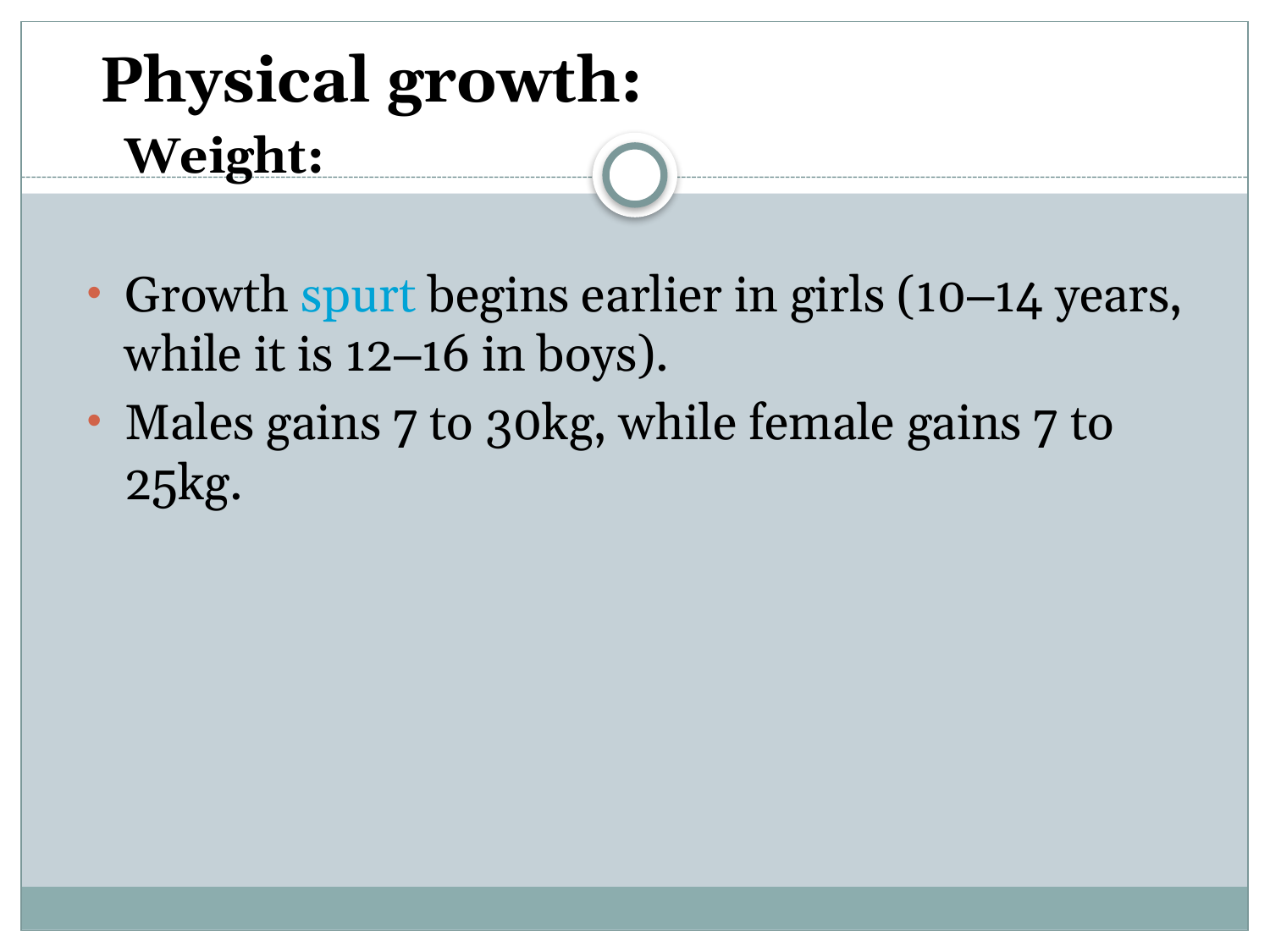

Physical growth:
	Weight:

Growth spurt begins earlier in girls (10–14 years, while it is 12–16 in boys).
Males gains 7 to 30kg, while female gains 7 to 25kg.